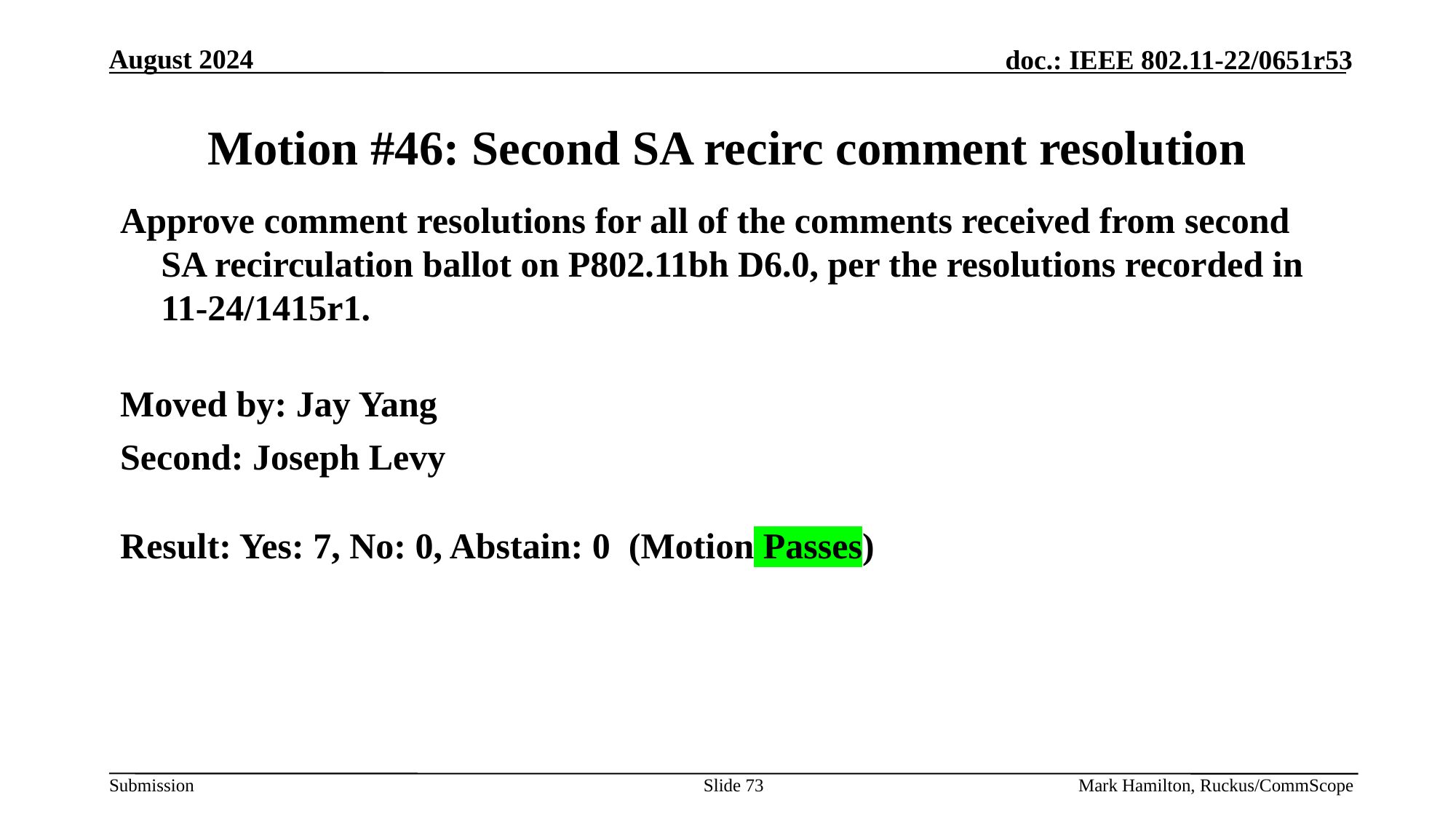

# Motion #46: Second SA recirc comment resolution
Approve comment resolutions for all of the comments received from second SA recirculation ballot on P802.11bh D6.0, per the resolutions recorded in 11-24/1415r1.

Moved by: Jay Yang
Second: Joseph Levy

Result: Yes: 7, No: 0, Abstain: 0  (Motion Passes)
Slide 73